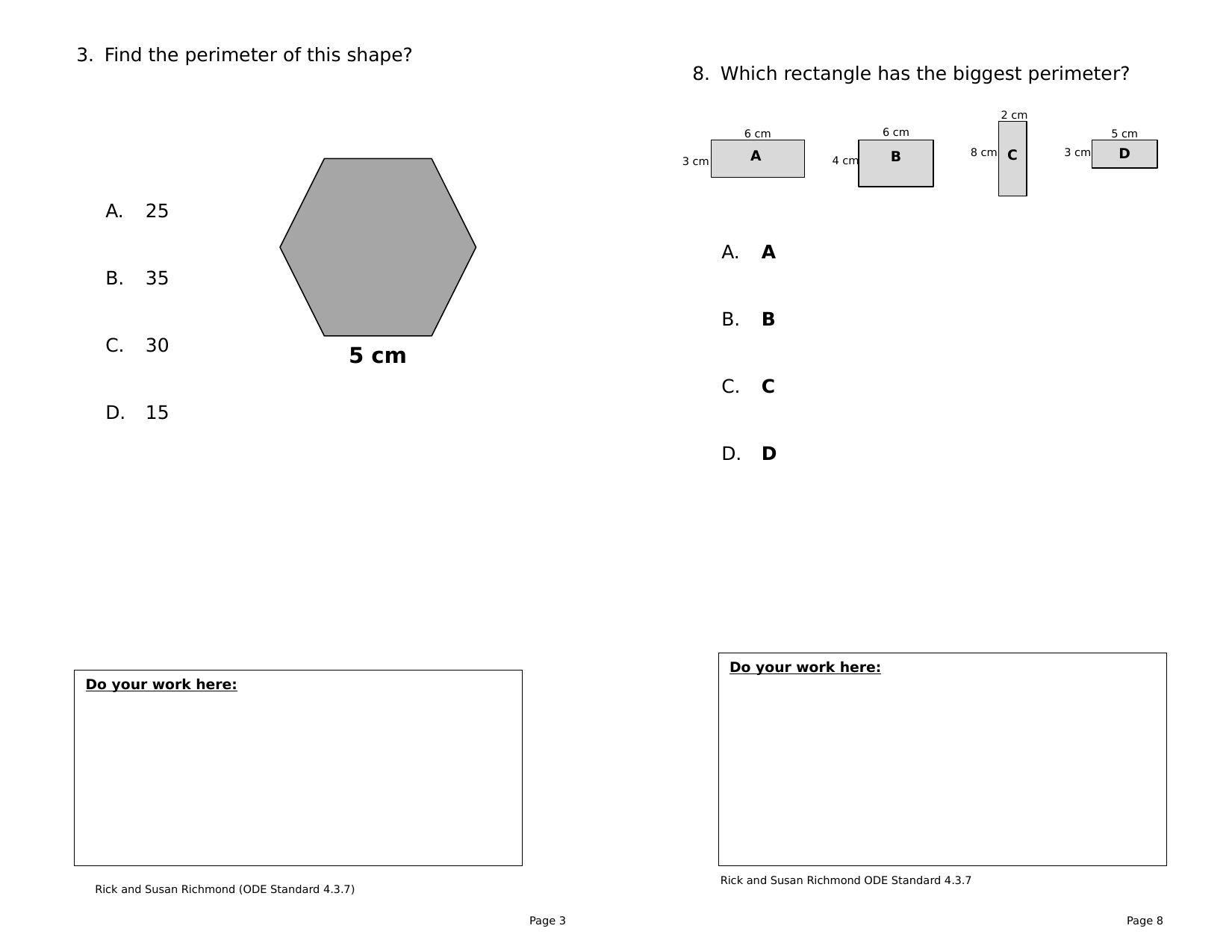

Find the perimeter of this shape?

  25

  35

  30

  15

Which rectangle has the biggest perimeter?

  A

  B

  C

  D

2 cm
6 cm
6 cm
5 cm
D

8 cm
3 cm

C
A
B

4 cm
3 cm

5 cm
Do your work here:

Do your work here:

Rick and Susan Richmond ODE Standard 4.3.7
Rick and Susan Richmond (ODE Standard 4.3.7)
Page 3
Page 8